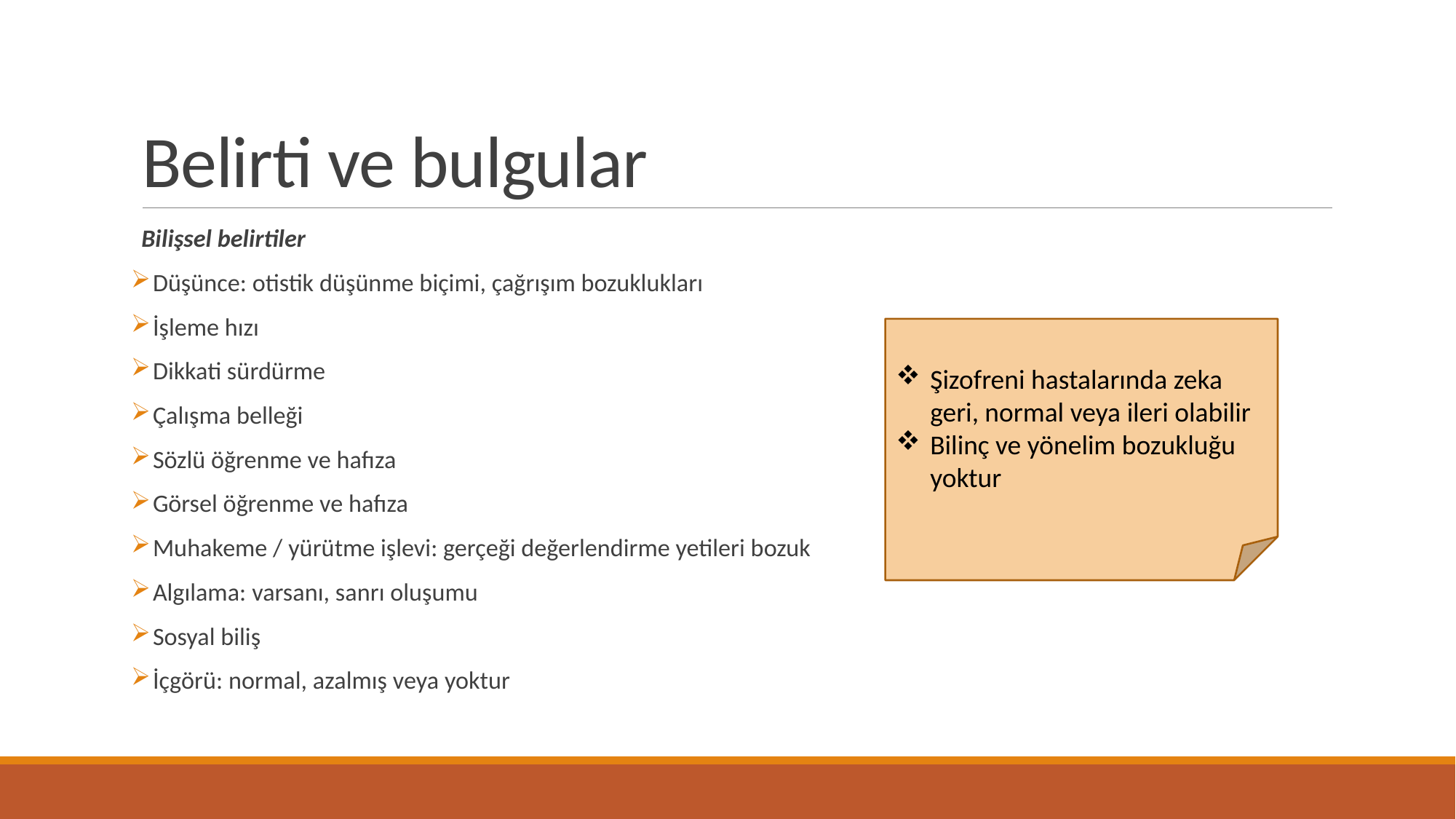

# Belirti ve bulgular
Bilişsel belirtiler
 Düşünce: otistik düşünme biçimi, çağrışım bozuklukları
 İşleme hızı
 Dikkati sürdürme
 Çalışma belleği
 Sözlü öğrenme ve hafıza
 Görsel öğrenme ve hafıza
 Muhakeme / yürütme işlevi: gerçeği değerlendirme yetileri bozuk
 Algılama: varsanı, sanrı oluşumu
 Sosyal biliş
 İçgörü: normal, azalmış veya yoktur
Şizofreni hastalarında zeka geri, normal veya ileri olabilir
Bilinç ve yönelim bozukluğu yoktur